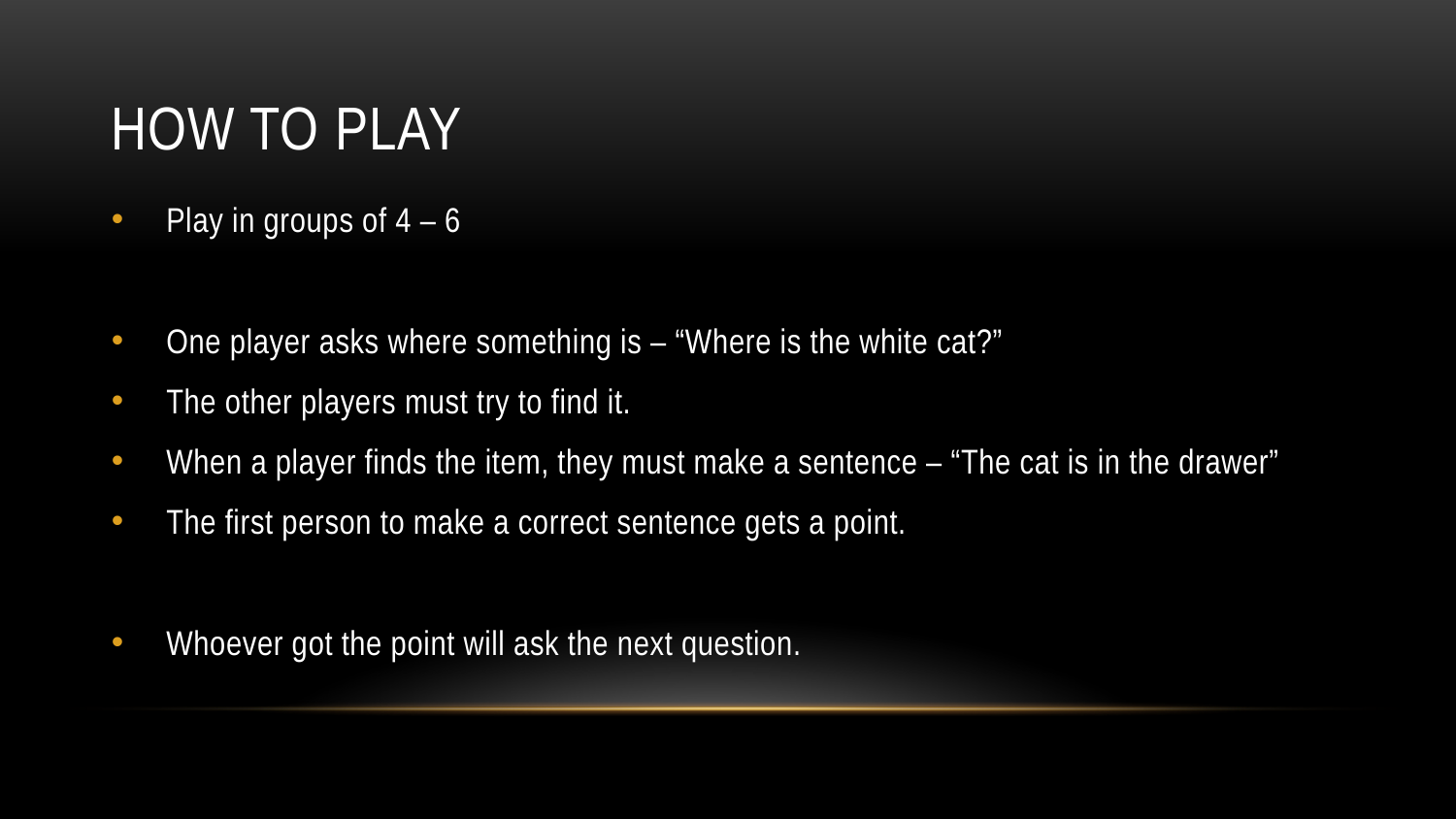

# How to play
Play in groups of 4 – 6

One player asks where something is – “Where is the white cat?”
The other players must try to find it.
When a player finds the item, they must make a sentence – “The cat is in the drawer”
The first person to make a correct sentence gets a point.

Whoever got the point will ask the next question.